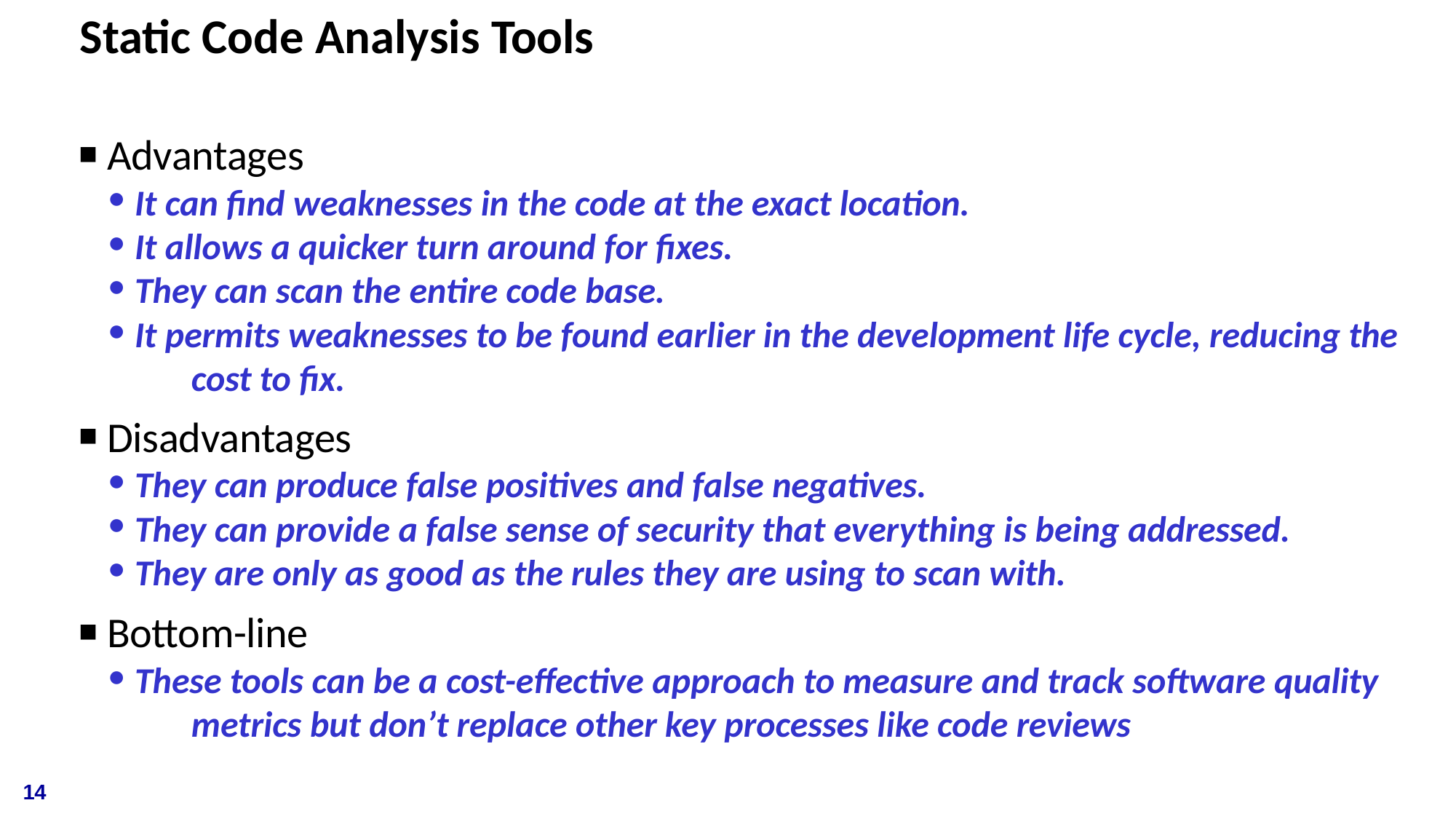

# Static Code Analysis Tools
Advantages
It can find weaknesses in the code at the exact location.
It allows a quicker turn around for fixes.
They can scan the entire code base.
It permits weaknesses to be found earlier in the development life cycle, reducing the 	cost to fix.
Disadvantages
They can produce false positives and false negatives.
They can provide a false sense of security that everything is being addressed.
They are only as good as the rules they are using to scan with.
Bottom-line
These tools can be a cost-effective approach to measure and track software quality 	metrics but don’t replace other key processes like code reviews
14